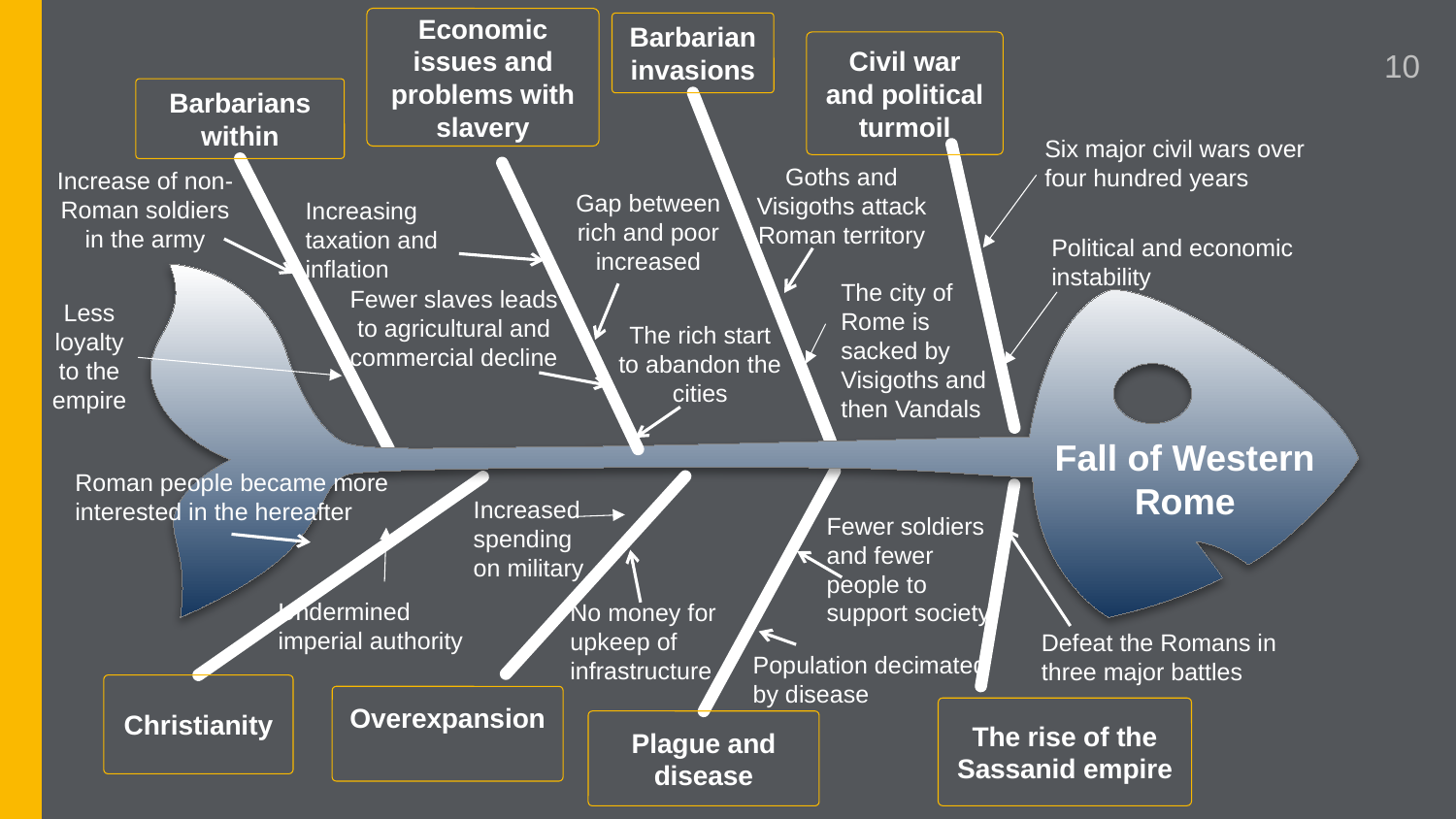

Economic issues and problems with slavery
Barbarian invasions
Civil war and political turmoil
10
Barbarians within

Six major civil wars over four hundred years
Goths and Visigoths attack Roman territory
Increase of non-Roman soldiers in the army
Gap between rich and poor increased
Increasing taxation and inflation
Political and economic instability
The city of Rome is sacked by Visigoths and then Vandals
Fewer slaves leads to agricultural and commercial decline
Less loyalty to the empire
The rich start to abandon the cities
Fall of Western Rome
Roman people became more interested in the hereafter
Increased spending on military
Fewer soldiers and fewer people to support society
Undermined imperial authority
No money for upkeep of infrastructure
Defeat the Romans in three major battles
Population decimated by disease
Christianity

Overexpansion

The rise of the Sassanid empire

                Plague and disease